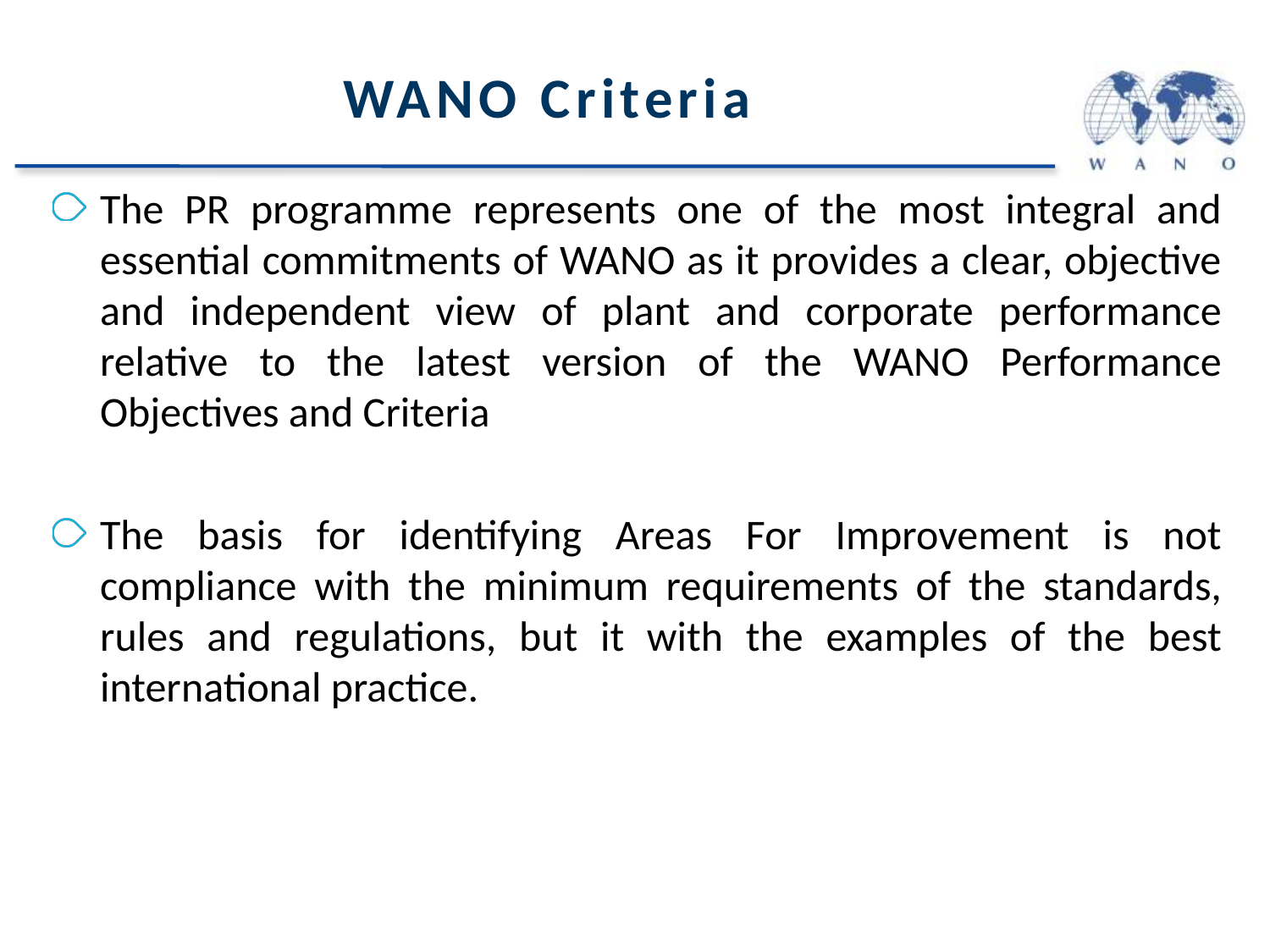

# WANO Criteria
The PR programme represents one of the most integral and essential commitments of WANO as it provides a clear, objective and independent view of plant and corporate performance relative to the latest version of the WANO Performance Objectives and Criteria

The basis for identifying Areas For Improvement is not compliance with the minimum requirements of the standards, rules and regulations, but it with the examples of the best international practice.